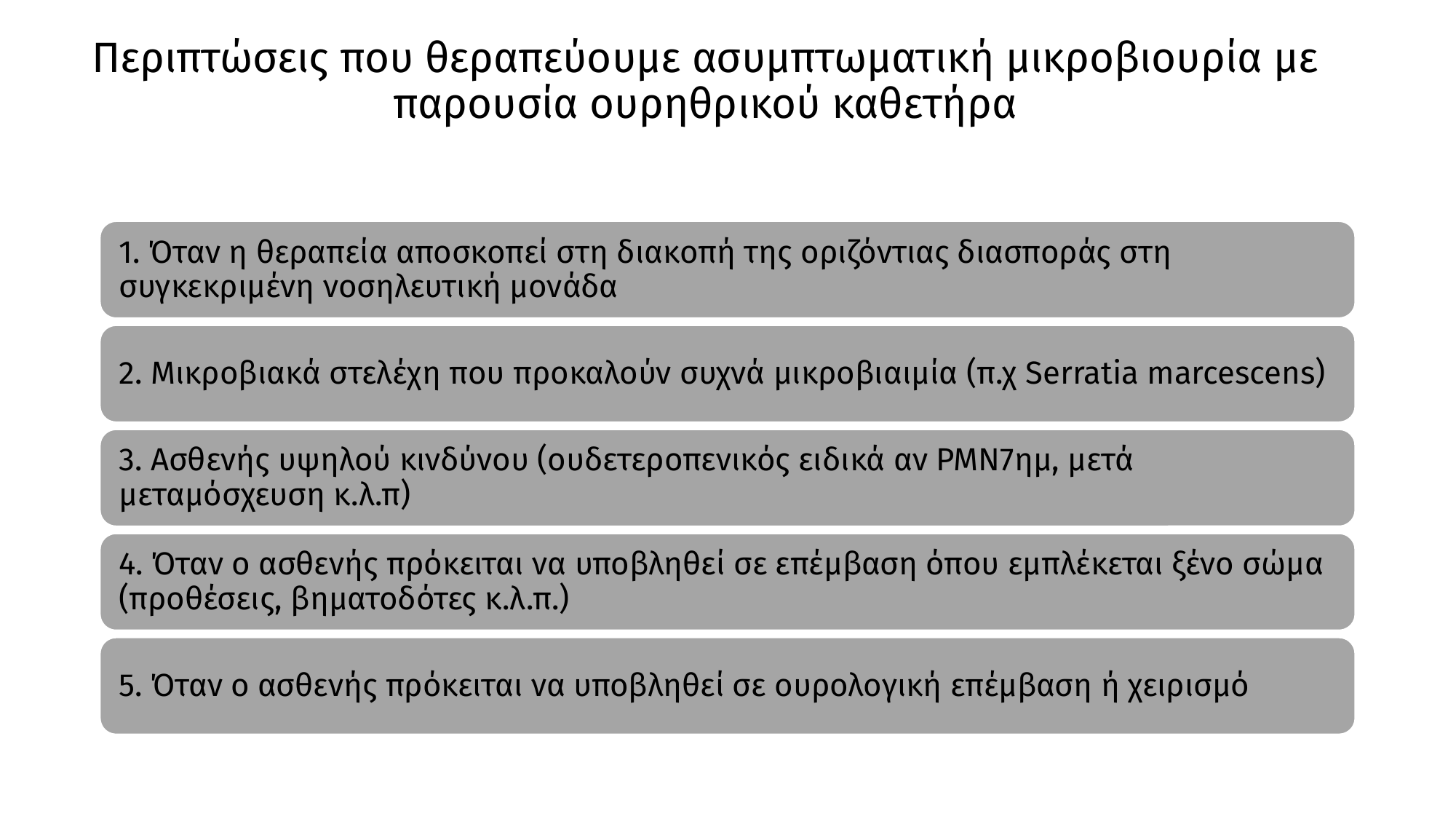

# Περιπτώσεις που θεραπεύουμε ασυμπτωματική μικροβιουρία με παρουσία ουρηθρικού καθετήρα
1. Όταν η θεραπεία αποσκοπεί στη διακοπή της οριζόντιας διασποράς στη συγκεκριμένη νοσηλευτική μονάδα
2. Μικροβιακά στελέχη που προκαλούν συχνά μικροβιαιμία (π.χ Serratia marcescens)
3. Ασθενής υψηλού κινδύνου (ουδετεροπενικός ειδικά αν PMN7ημ, μετά μεταμόσχευση κ.λ.π)
4. Όταν ο ασθενής πρόκειται να υποβληθεί σε επέμβαση όπου εμπλέκεται ξένο σώμα (προθέσεις, βηματοδότες κ.λ.π.)
5. Όταν ο ασθενής πρόκειται να υποβληθεί σε ουρολογική επέμβαση ή χειρισμό